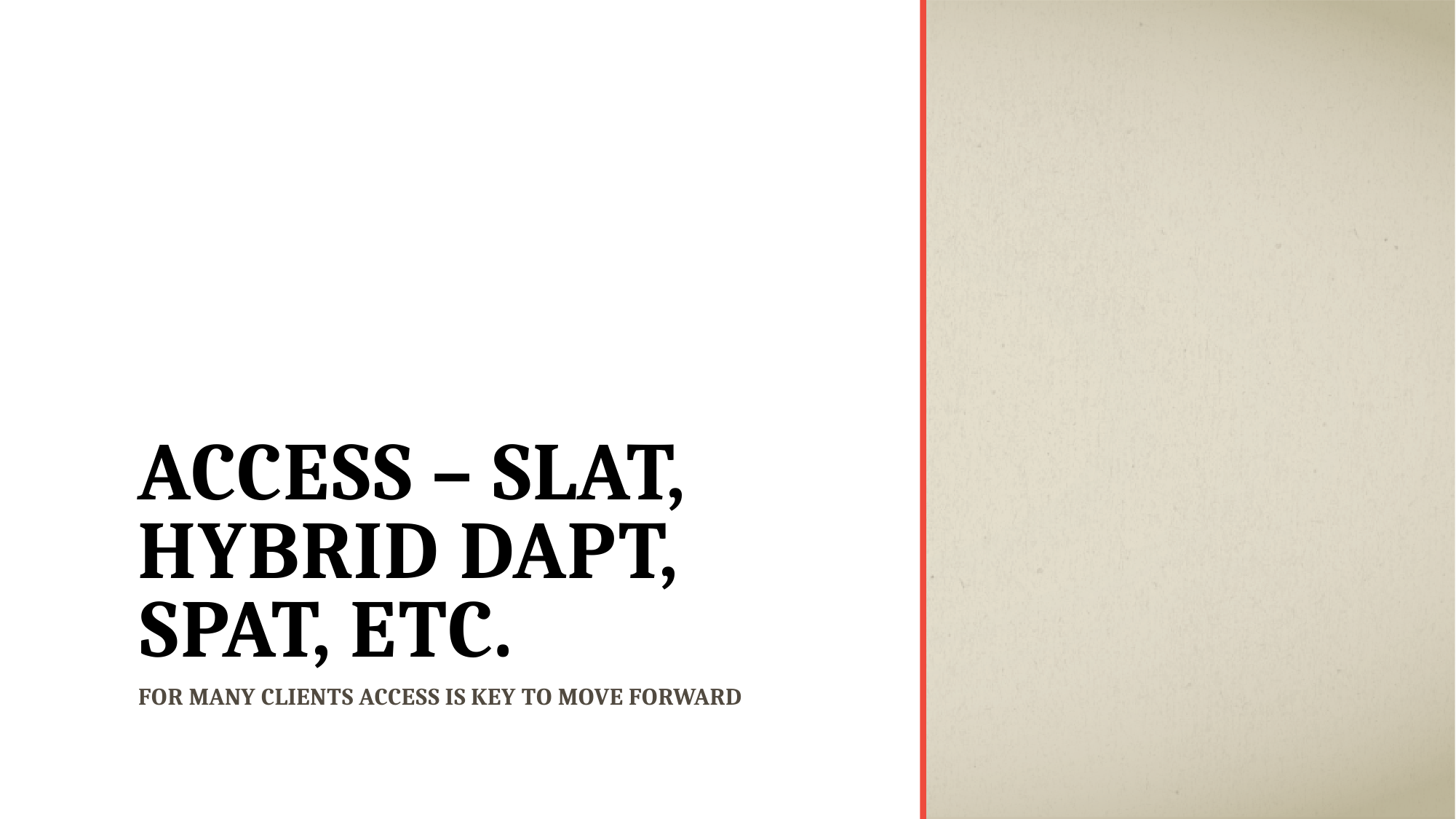

# Access – SLAT, hybrid DAPT, SPAT, etc.
For many clients access is key to move forward